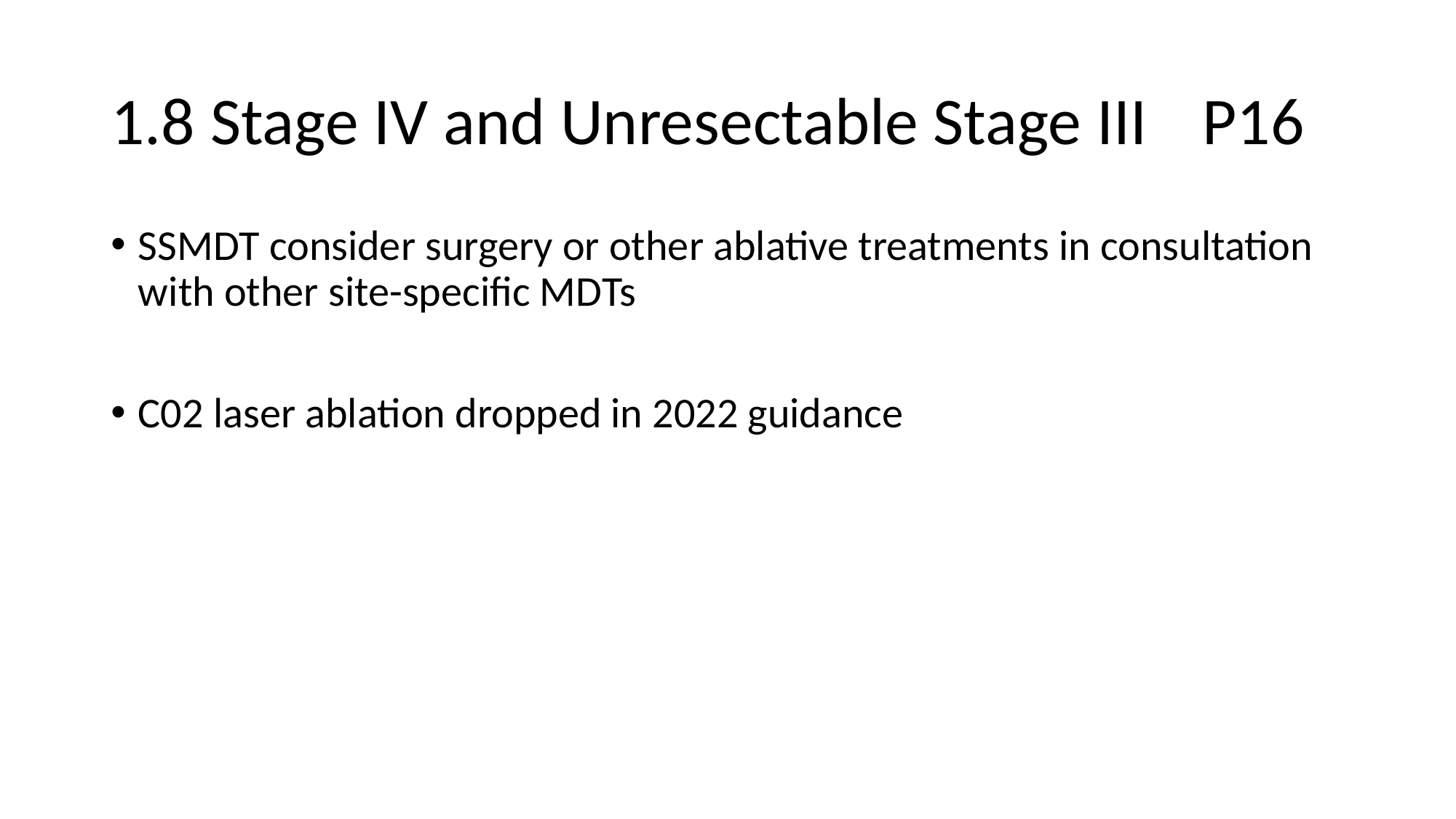

# 1.8 Stage IV and Unresectable Stage III	P16
SSMDT consider surgery or other ablative treatments in consultation with other site-specific MDTs

C02 laser ablation dropped in 2022 guidance